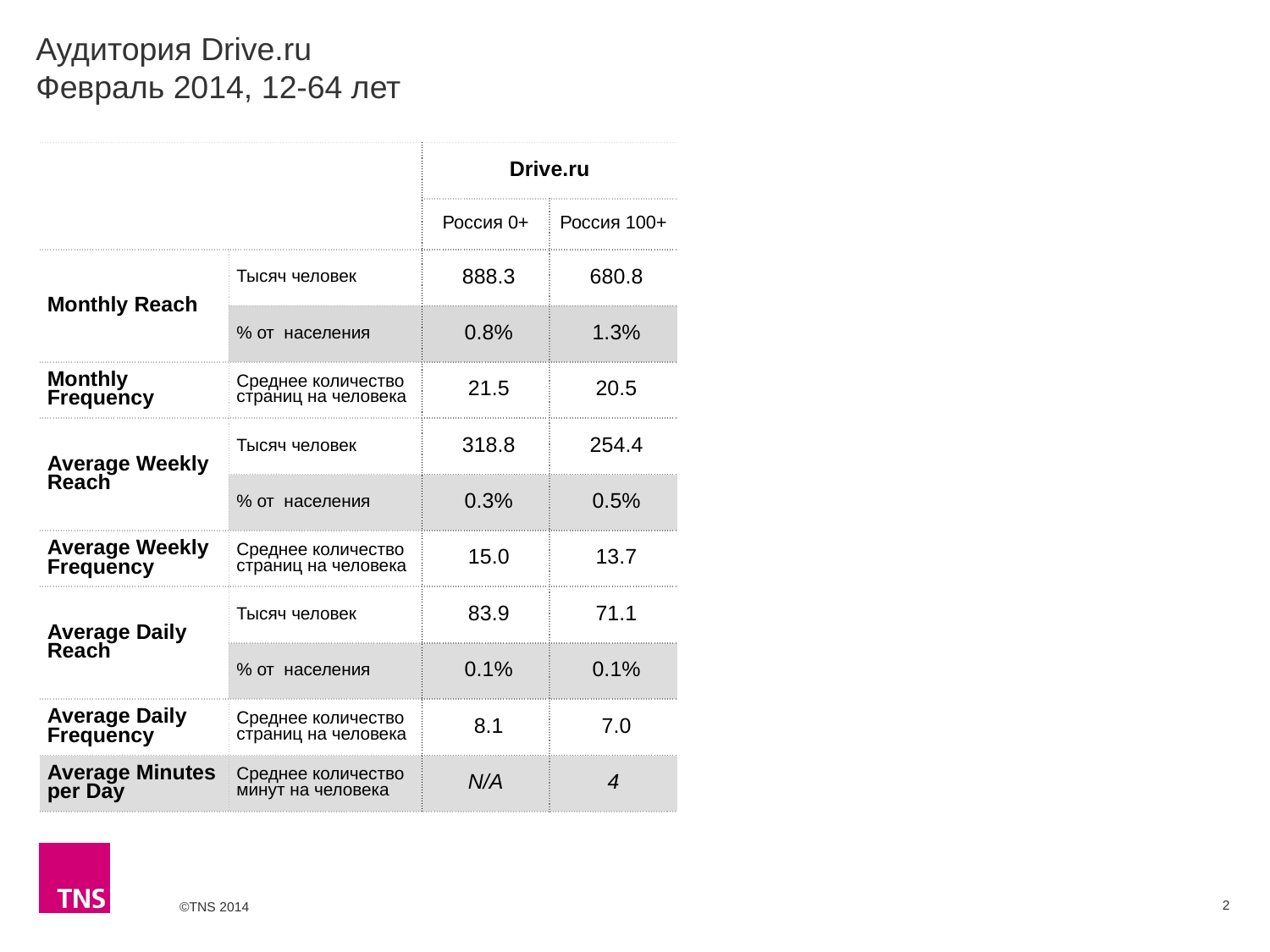

# Аудитория Drive.ru Февраль 2014, 12-64 лет
|  |  | Drive.ru |  |
| --- | --- | --- | --- |
|  |  | Россия 0+ | Россия 100+ |
| Monthly Reach | Тысяч человек | 888.3 | 680.8 |
|  | % от населения | 0.8% | 1.3% |
| Monthly Frequency | Среднее количество страниц на человека | 21.5 | 20.5 |
| Average Weekly Reach | Тысяч человек | 318.8 | 254.4 |
|  | % от населения | 0.3% | 0.5% |
| Average Weekly Frequency | Среднее количество страниц на человека | 15.0 | 13.7 |
| Average Daily Reach | Тысяч человек | 83.9 | 71.1 |
|  | % от населения | 0.1% | 0.1% |
| Average Daily Frequency | Среднее количество страниц на человека | 8.1 | 7.0 |
| Average Minutes per Day | Среднее количество минут на человека | N/A | 4 |
2